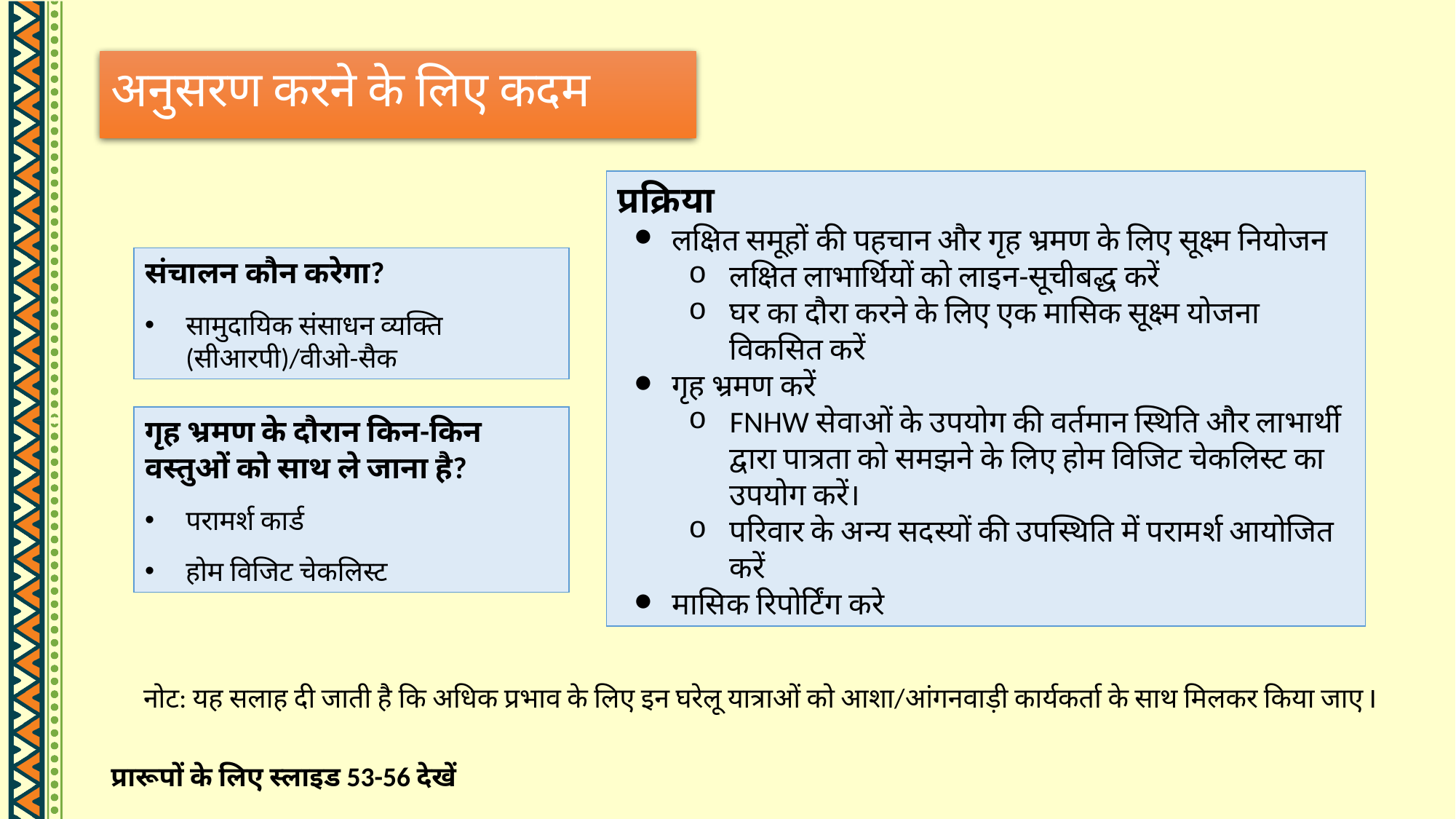

# अनुसरण करने के लिए कदम

प्रक्रिया
लक्षित समूहों की पहचान और गृह भ्रमण के लिए सूक्ष्म नियोजन
लक्षित लाभार्थियों को लाइन-सूचीबद्ध करें
घर का दौरा करने के लिए एक मासिक सूक्ष्म योजना विकसित करें
गृह भ्रमण करें
FNHW सेवाओं के उपयोग की वर्तमान स्थिति और लाभार्थी द्वारा पात्रता को समझने के लिए होम विजिट चेकलिस्ट का उपयोग करें।
परिवार के अन्य सदस्यों की उपस्थिति में परामर्श आयोजित करें
मासिक रिपोर्टिंग करे
संचालन कौन करेगा?
सामुदायिक संसाधन व्यक्ति (सीआरपी)/वीओ-सैक
गृह भ्रमण के दौरान किन-किन वस्तुओं को साथ ले जाना है?
परामर्श कार्ड
होम विजिट चेकलिस्ट
नोट: यह सलाह दी जाती है कि अधिक प्रभाव के लिए इन घरेलू यात्राओं को आशा/आंगनवाड़ी कार्यकर्ता के साथ मिलकर किया जाए I
प्रारूपों के लिए स्लाइड 53-56 देखें